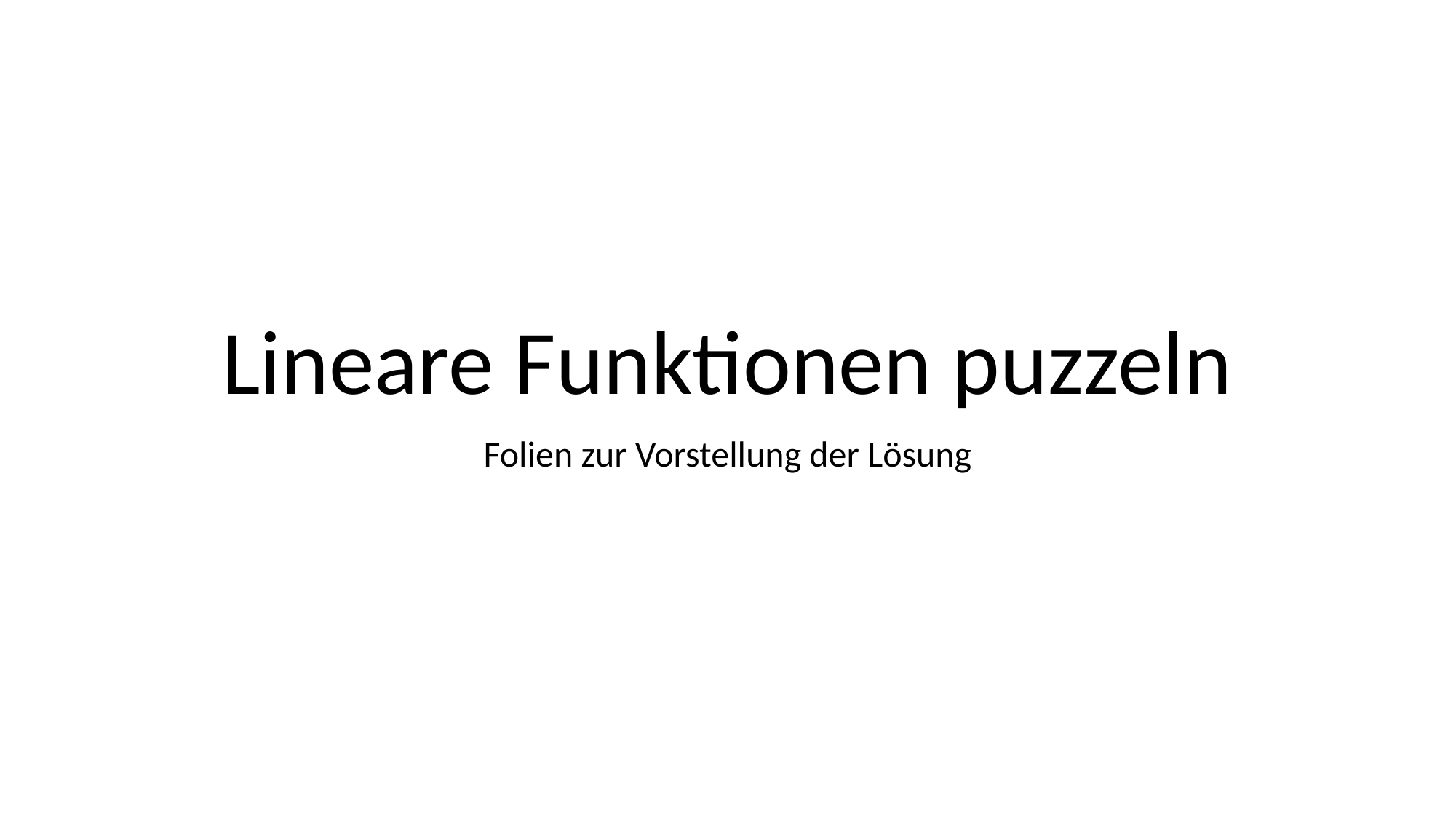

# Lineare Funktionen puzzeln
Folien zur Vorstellung der Lösung